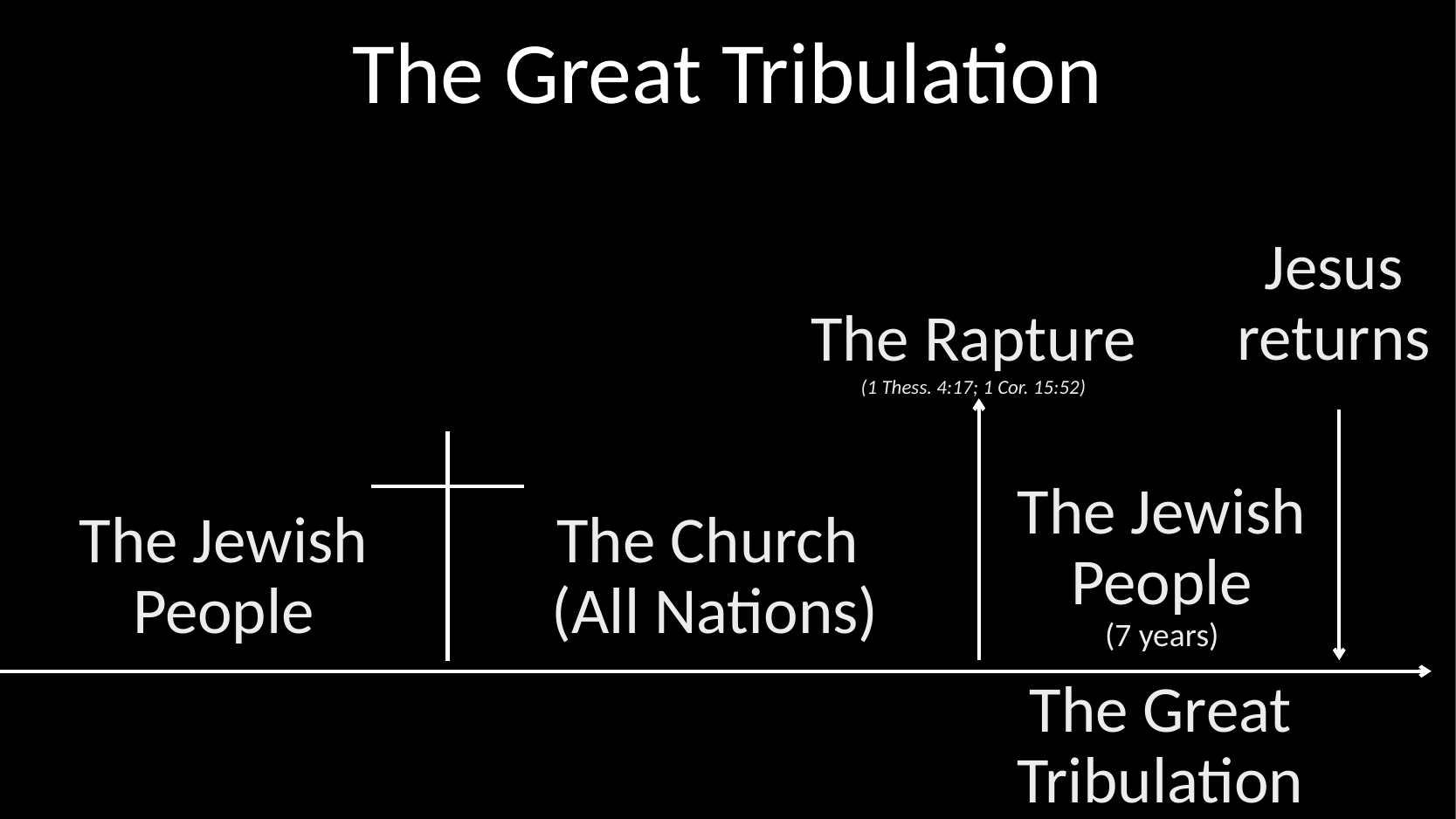

# The Great Tribulation
Jesus returns
The Rapture
(1 Thess. 4:17; 1 Cor. 15:52)
The Jewish People
(7 years)
The Jewish People
The Church
(All Nations)
The Great Tribulation